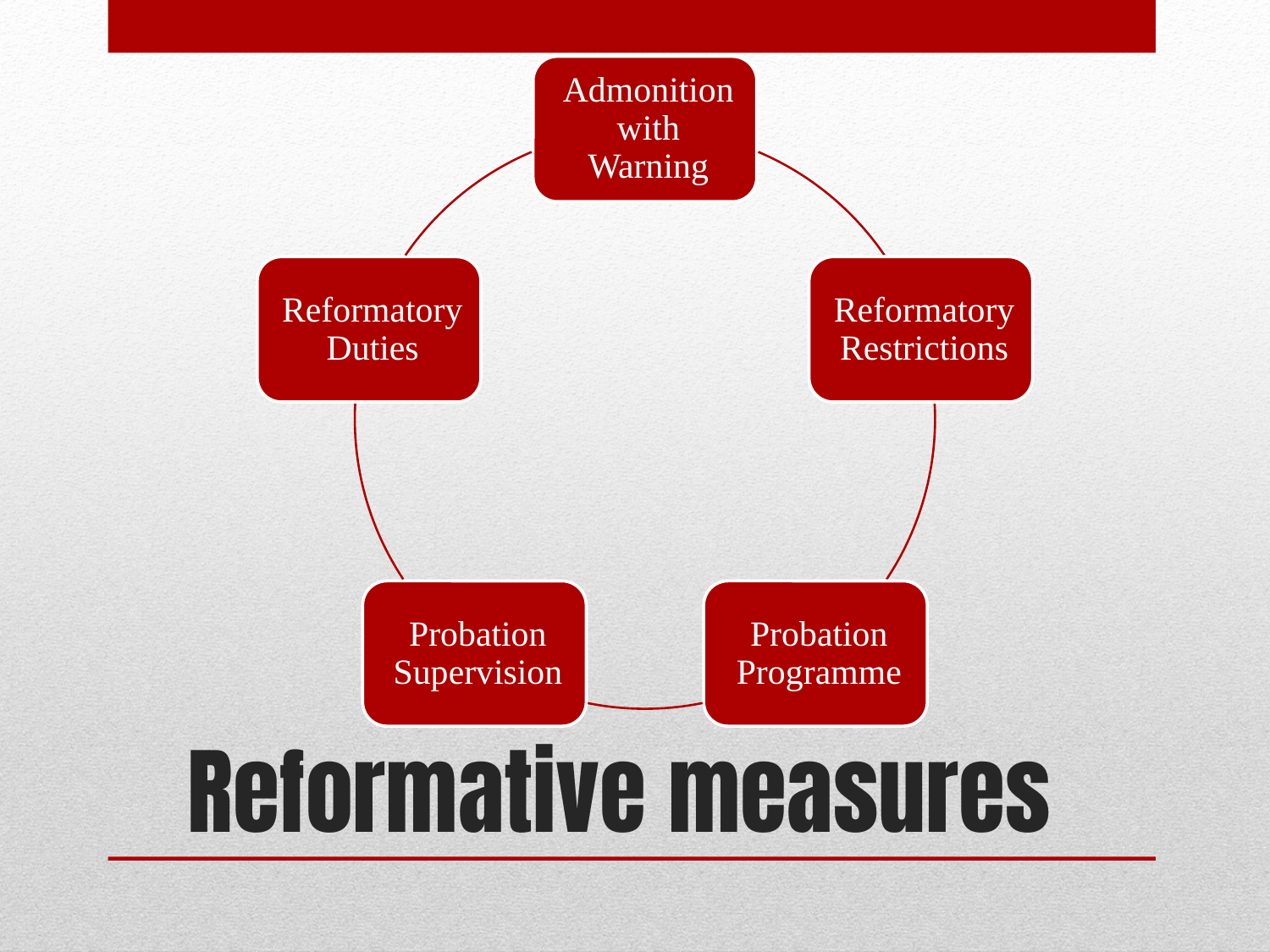

Admonition with Warning
Reformatory Restrictions
Probation Programme
Probation Supervision
Reformatory Duties
# Reformative measures